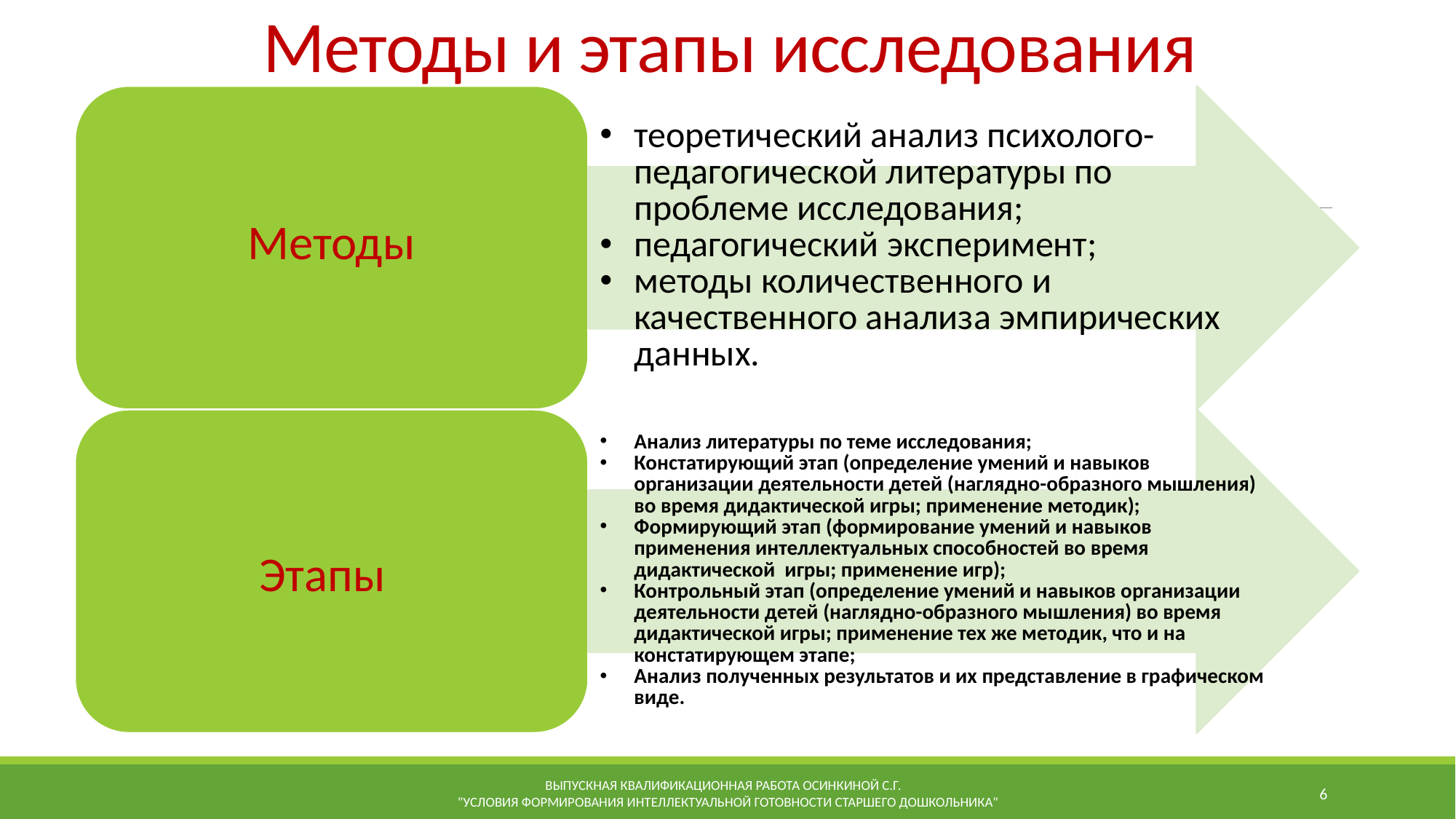

# Методы и этапы исследования
Методы
теоретический анализ психолого-педагогической литературы по проблеме исследования;
педагогический эксперимент;
Этапы
Анализ литературы по теме исследования;
Констатирующий этап (определение умений и навыков организации деятельности детей (наглядно-образного мышления) во время дидактической игры; применение методик);
методы количественного и качественного анализа эмпирических данных.
Формирующий этап (формирование умений и навыков применения интеллектуальных способностей во время дидактической  игры; применение игр);
Контрольный этап (определение умений и навыков организации деятельности детей (наглядно-образного мышления) во время дидактической игры; применение тех же методик, что и на констатирующем этапе;
Анализ полученных результатов и их представление в графическом виде.
Выпускная квалификационная работа Осинкиной С.Г.
"Условия формирования интеллектуальной готовности старшего дошкольника"
6